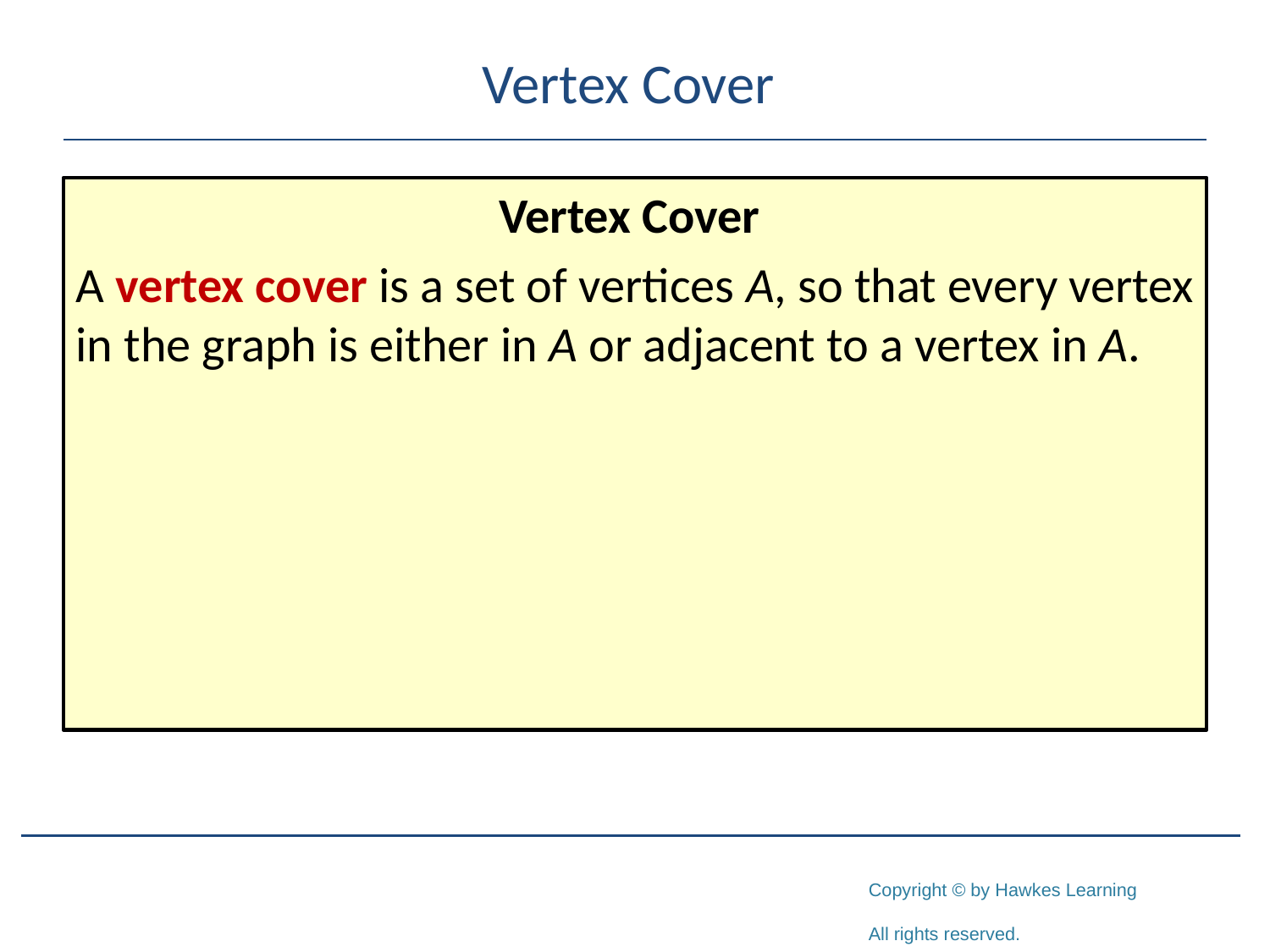

# Vertex Cover
Vertex Cover
A vertex cover is a set of vertices A, so that every vertex in the graph is either in A or adjacent to a vertex in A.